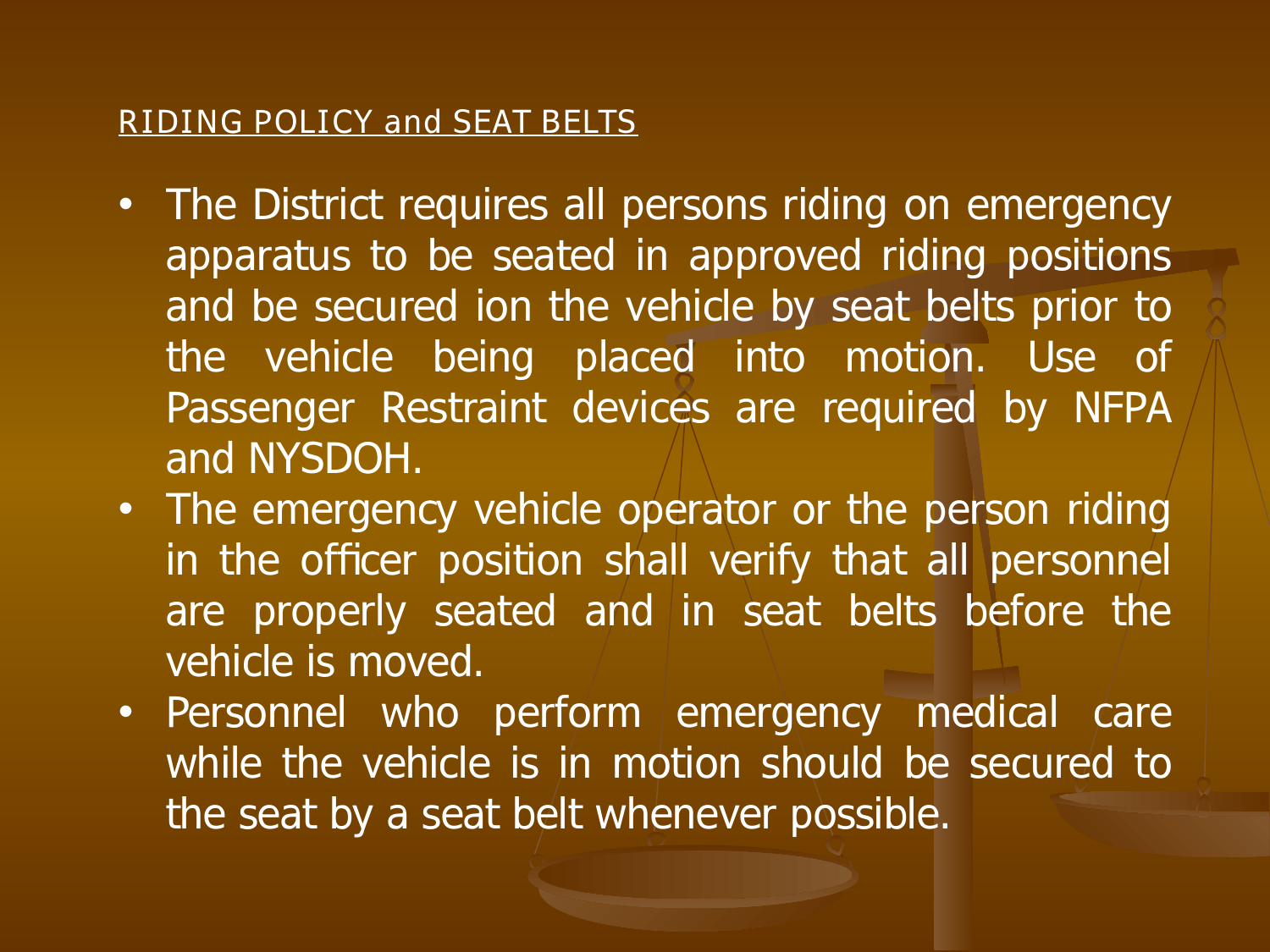

RIDING POLICY and SEAT BELTS

The District requires all persons riding on emergency apparatus to be seated in approved riding positions and be secured ion the vehicle by seat belts prior to the vehicle being placed into motion. Use of Passenger Restraint devices are required by NFPA and NYSDOH.
The emergency vehicle operator or the person riding in the officer position shall verify that all personnel are properly seated and in seat belts before the vehicle is moved.
Personnel who perform emergency medical care while the vehicle is in motion should be secured to the seat by a seat belt whenever possible.